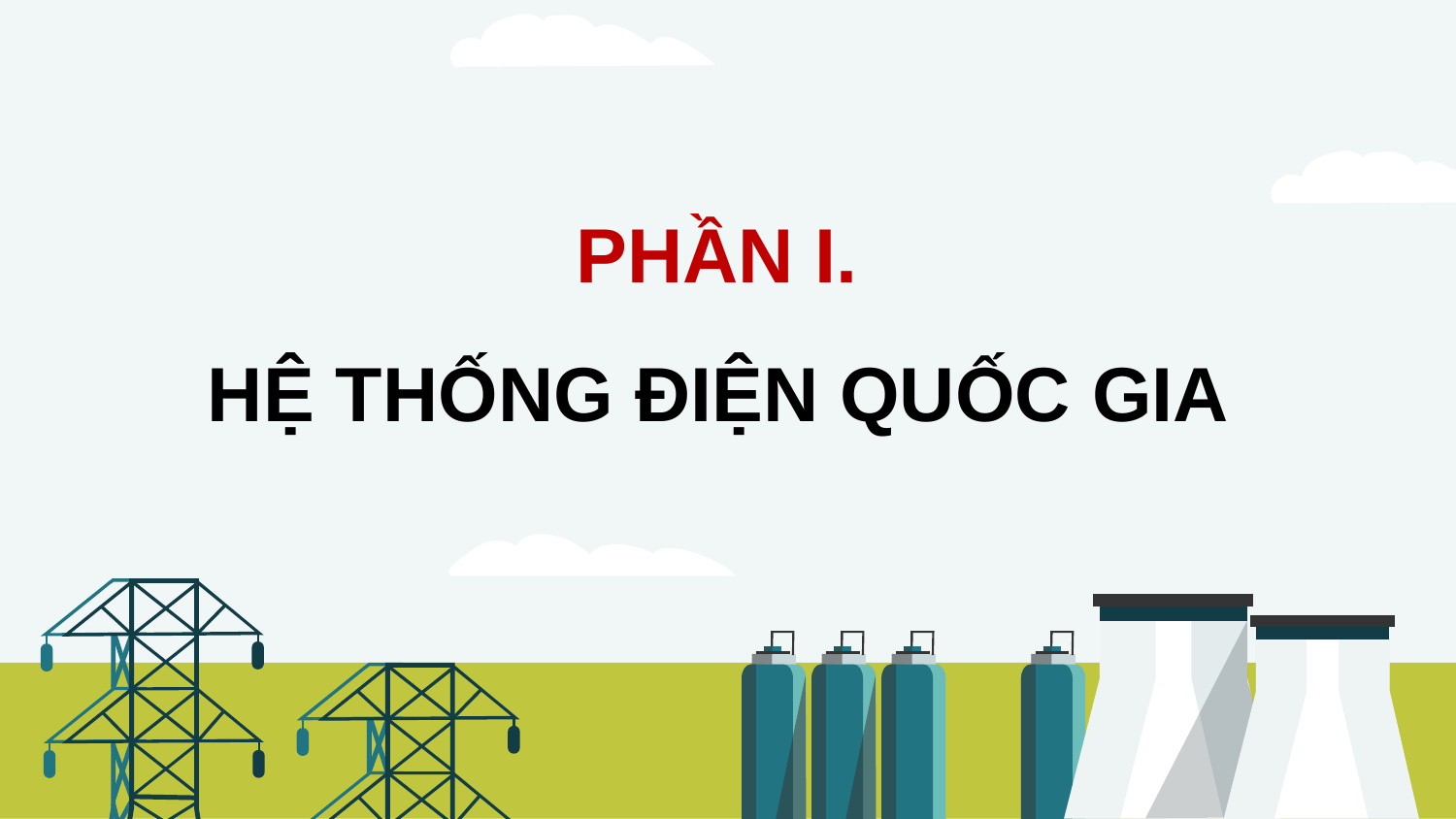

PHẦN I.
HỆ THỐNG ĐIỆN QUỐC GIA